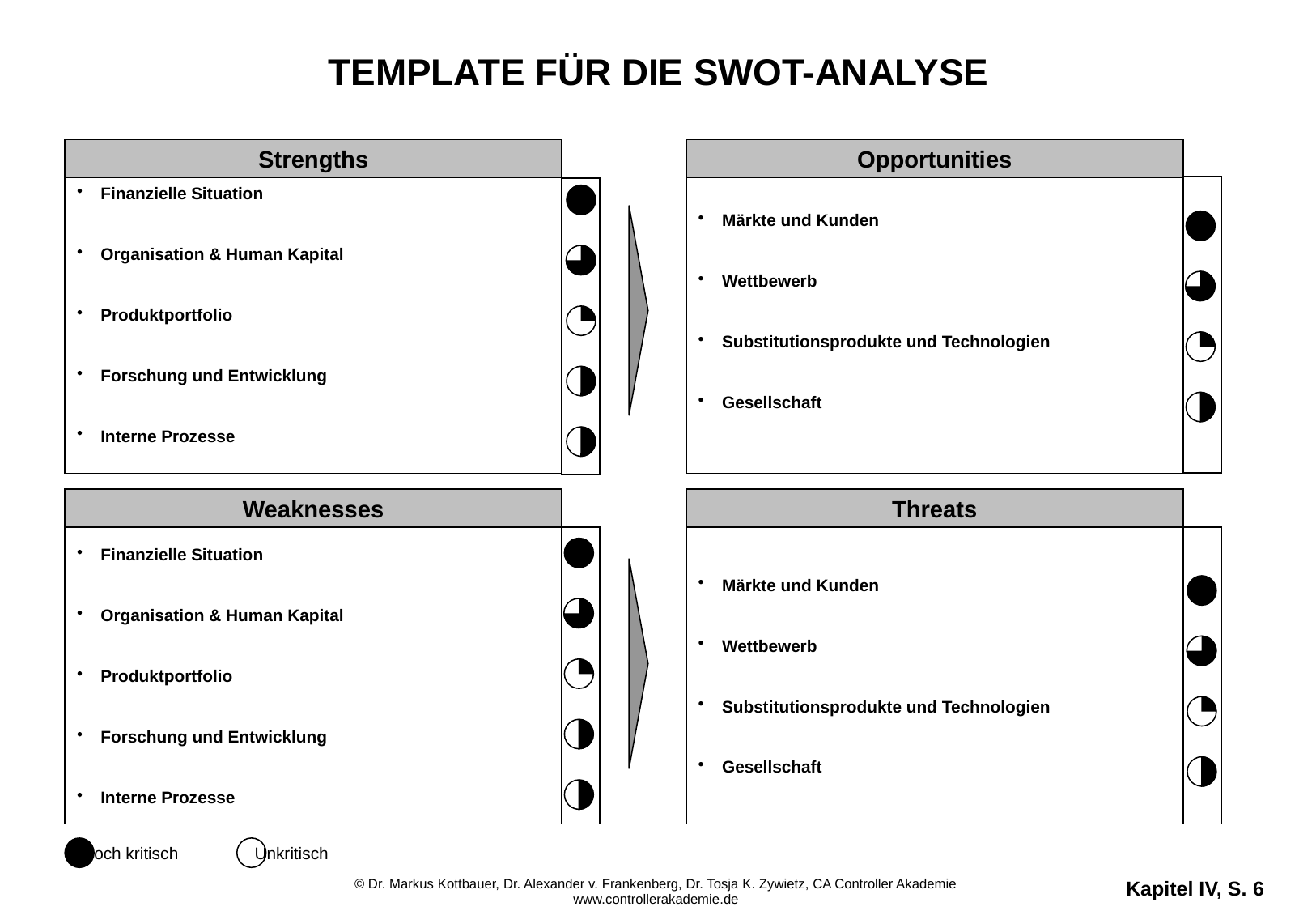

# TEMPLATE FÜR DIE SWOT-ANALYSE
Strengths
Opportunities

Finanzielle Situation

Organisation & Human Kapital

Produktportfolio

Forschung und Entwicklung

Interne Prozesse
Märkte und Kunden

Wettbewerb

Substitutionsprodukte und Technologien

Gesellschaft

Weaknesses
Threats
Finanzielle Situation

Organisation & Human Kapital

Produktportfolio

Forschung und Entwicklung

Interne Prozesse

Märkte und Kunden

Wettbewerb

Substitutionsprodukte und Technologien

Gesellschaft

Hoch kritisch
Unkritisch